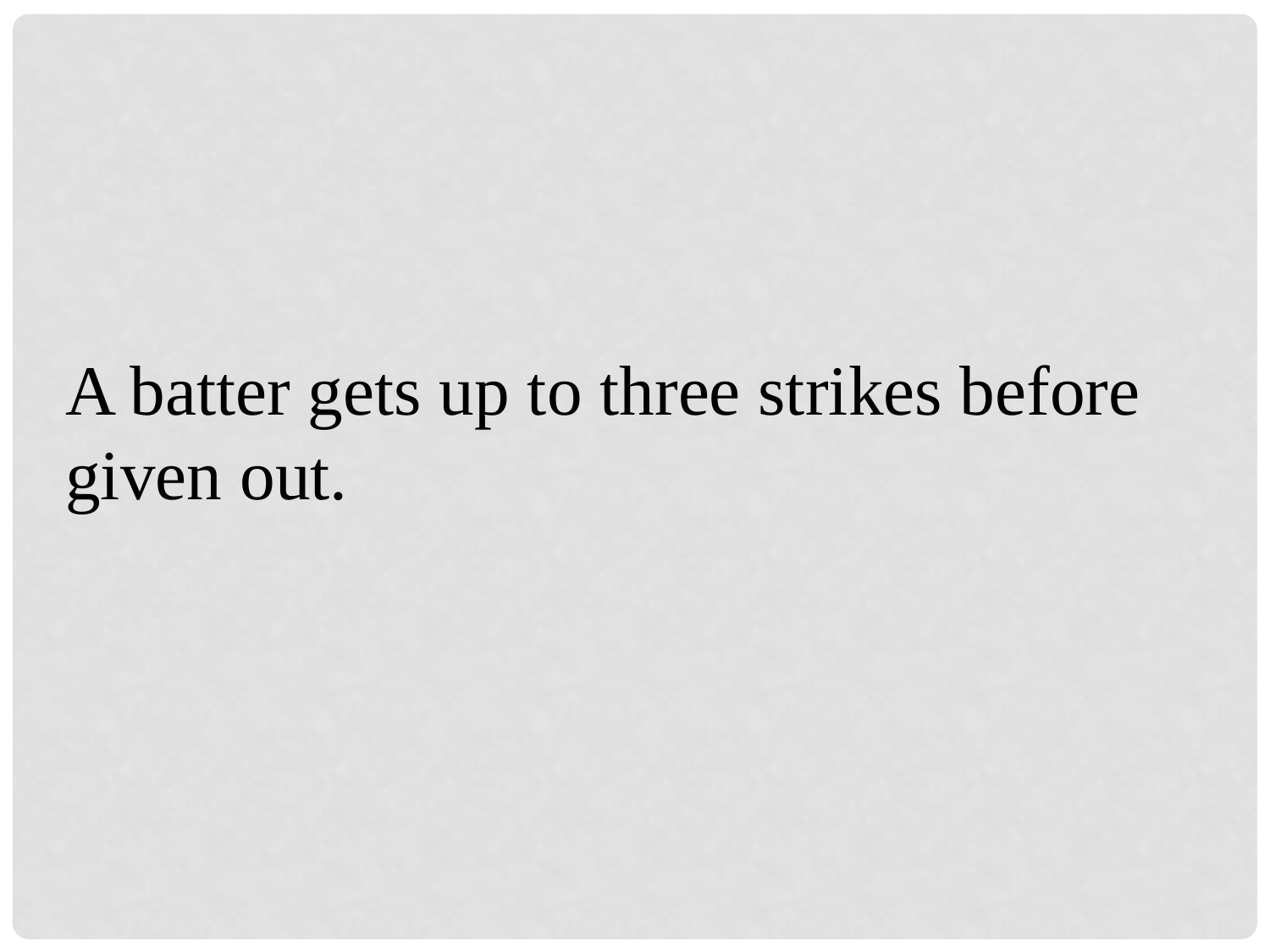

A batter gets up to three strikes before given out.